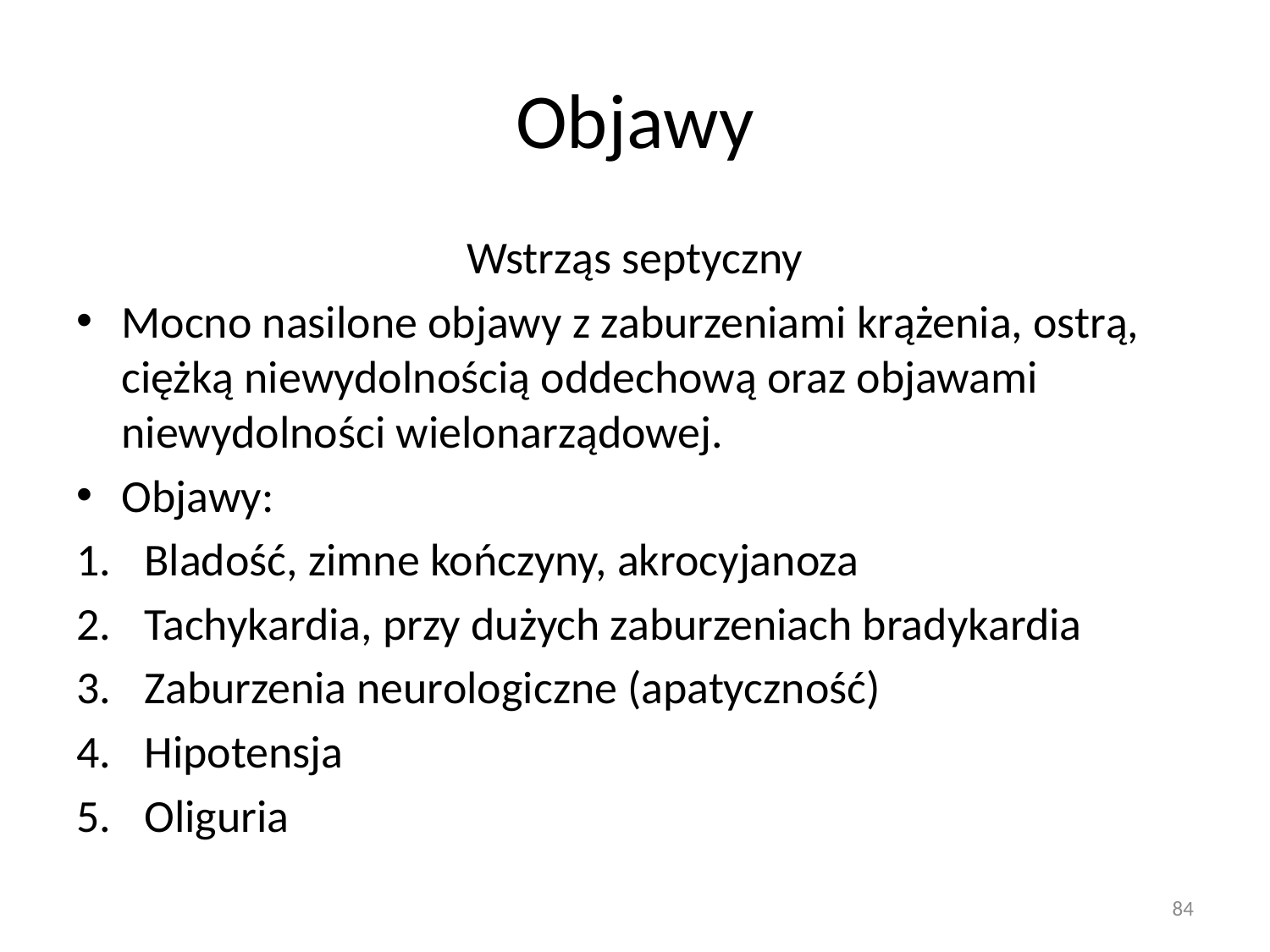

# Objawy
Wstrząs septyczny
Mocno nasilone objawy z zaburzeniami krążenia, ostrą, ciężką niewydolnością oddechową oraz objawami niewydolności wielonarządowej.
Objawy:
Bladość, zimne kończyny, akrocyjanoza
Tachykardia, przy dużych zaburzeniach bradykardia
Zaburzenia neurologiczne (apatyczność)
Hipotensja
Oliguria

84